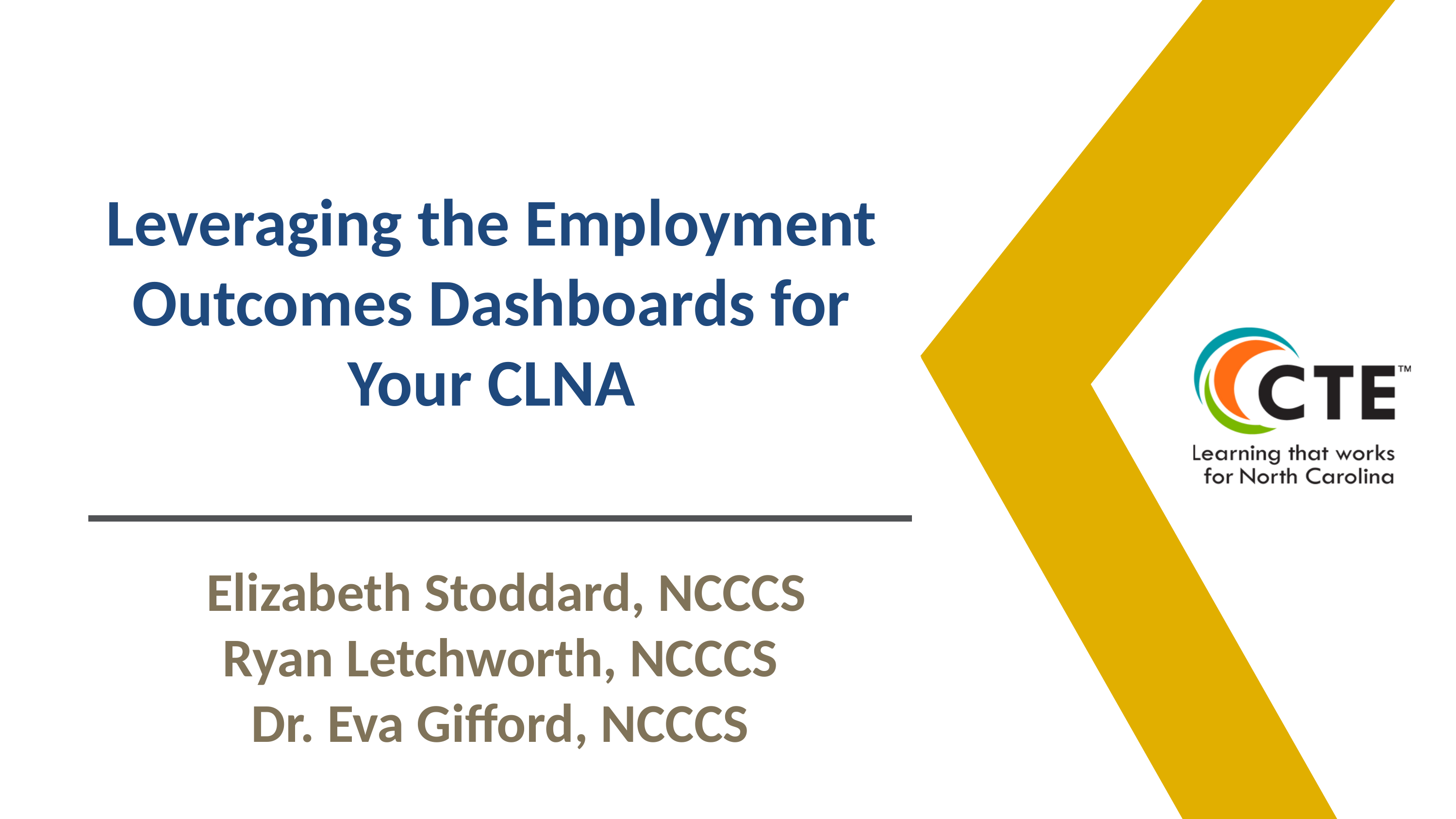

Leveraging the Employment Outcomes Dashboards for Your CLNA

 Elizabeth Stoddard, NCCCS
Ryan Letchworth, NCCCS
Dr. Eva Gifford, NCCCS